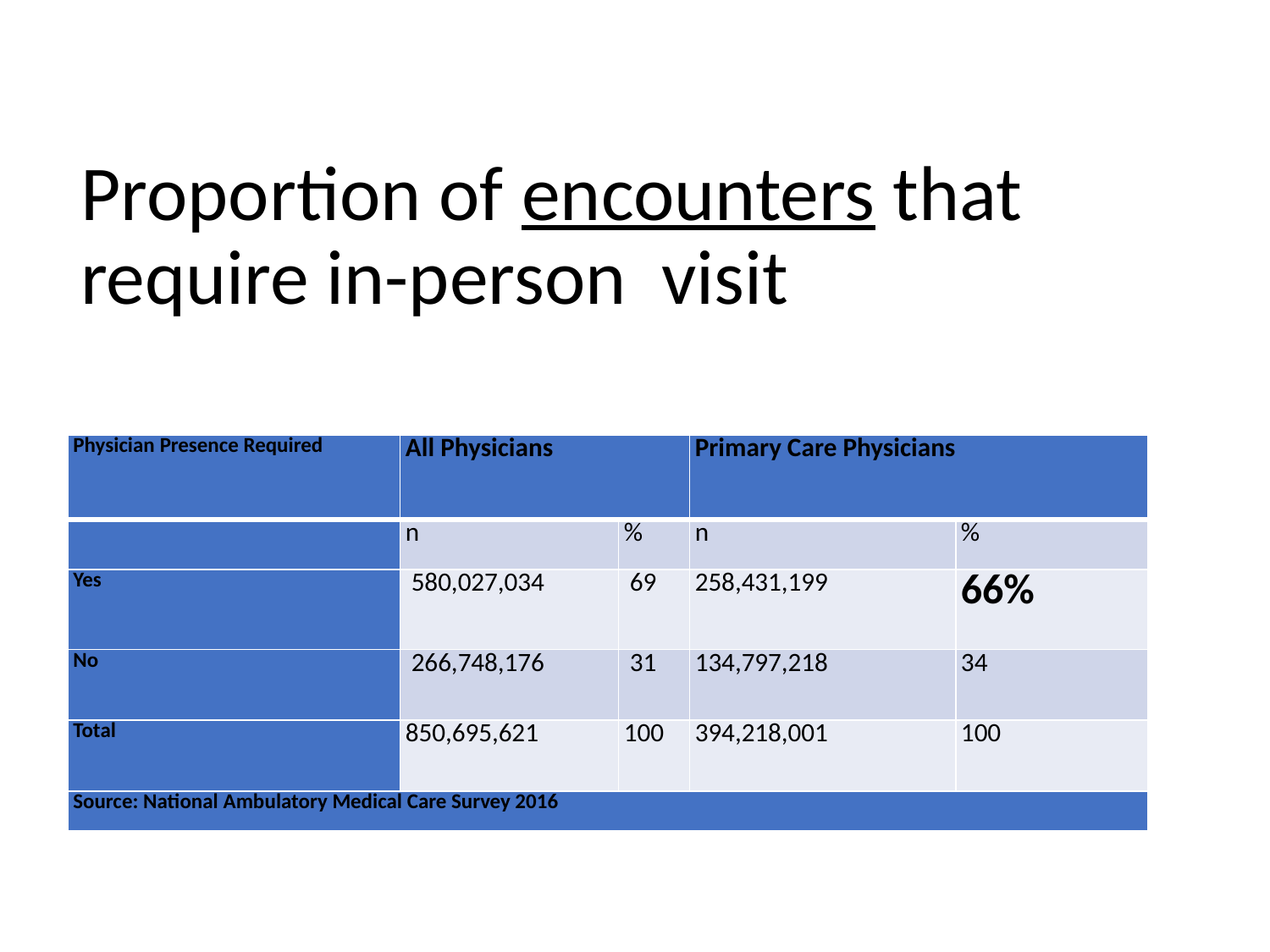

# Proportion of encounters that require in-person  visit
| Physician Presence Required | All Physicians |  | Primary Care Physicians |  |
| --- | --- | --- | --- | --- |
|  | n | % | n | % |
| Yes | 580,027,034 | 69 | 258,431,199 | 66% |
| No | 266,748,176 | 31 | 134,797,218 | 34 |
| Total | 850,695,621 | 100 | 394,218,001 | 100 |
| Source: National Ambulatory Medical Care Survey 2016 |  |  |  |  |